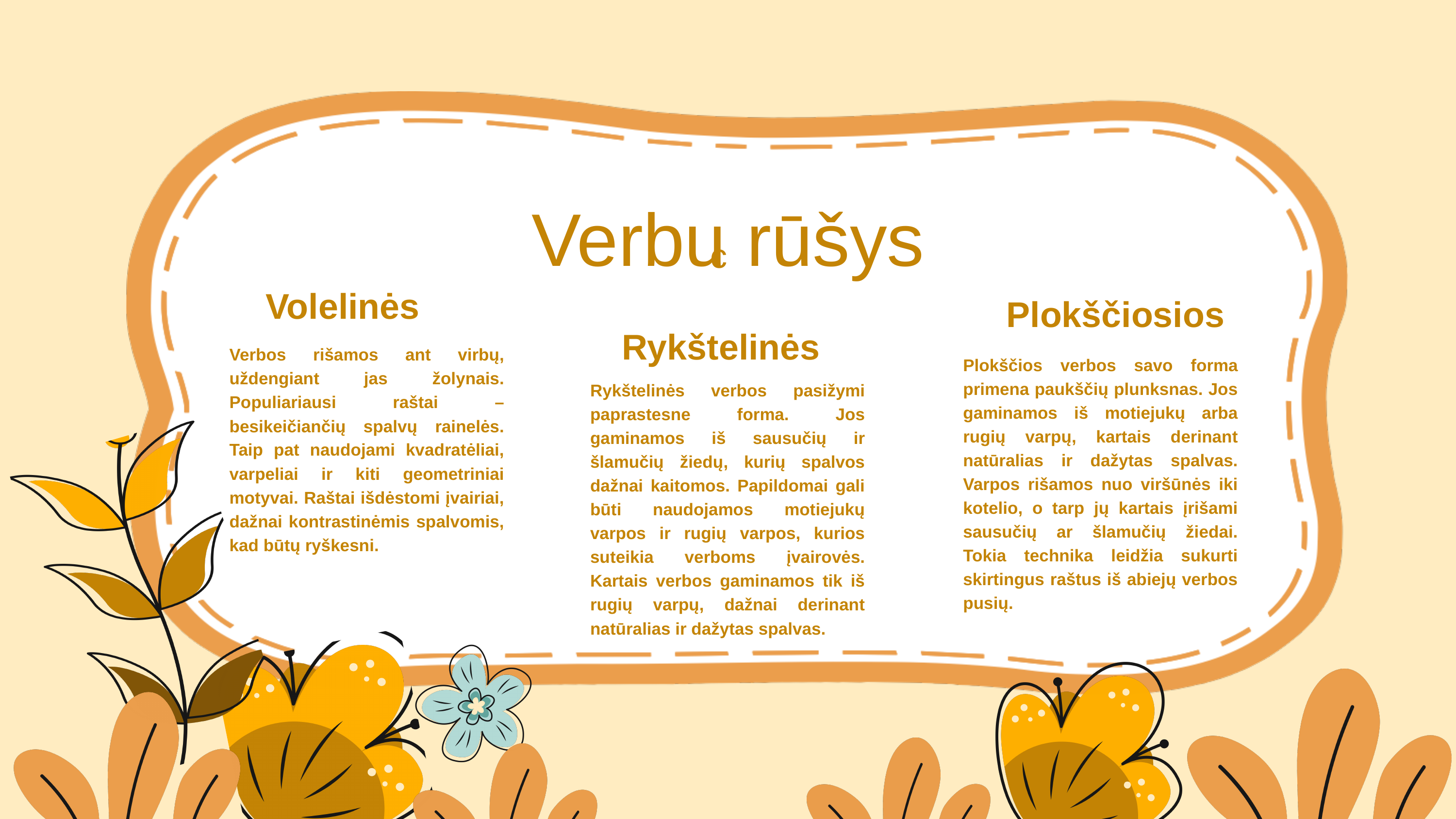

Verbu rūšys
c
Volelinės
Plokščiosios
Rykštelinės

Verbos rišamos ant virbų, uždengiant jas žolynais. Populiariausi raštai – besikeičiančių spalvų rainelės. Taip pat naudojami kvadratėliai, varpeliai ir kiti geometriniai motyvai. Raštai išdėstomi įvairiai, dažnai kontrastinėmis spalvomis, kad būtų ryškesni.
Plokščios verbos savo forma primena paukščių plunksnas. Jos gaminamos iš motiejukų arba rugių varpų, kartais derinant natūralias ir dažytas spalvas. Varpos rišamos nuo viršūnės iki kotelio, o tarp jų kartais įrišami sausučių ar šlamučių žiedai. Tokia technika leidžia sukurti skirtingus raštus iš abiejų verbos pusių.

Rykštelinės verbos pasižymi paprastesne forma. Jos gaminamos iš sausučių ir šlamučių žiedų, kurių spalvos dažnai kaitomos. Papildomai gali būti naudojamos motiejukų varpos ir rugių varpos, kurios suteikia verboms įvairovės. Kartais verbos gaminamos tik iš rugių varpų, dažnai derinant natūralias ir dažytas spalvas.